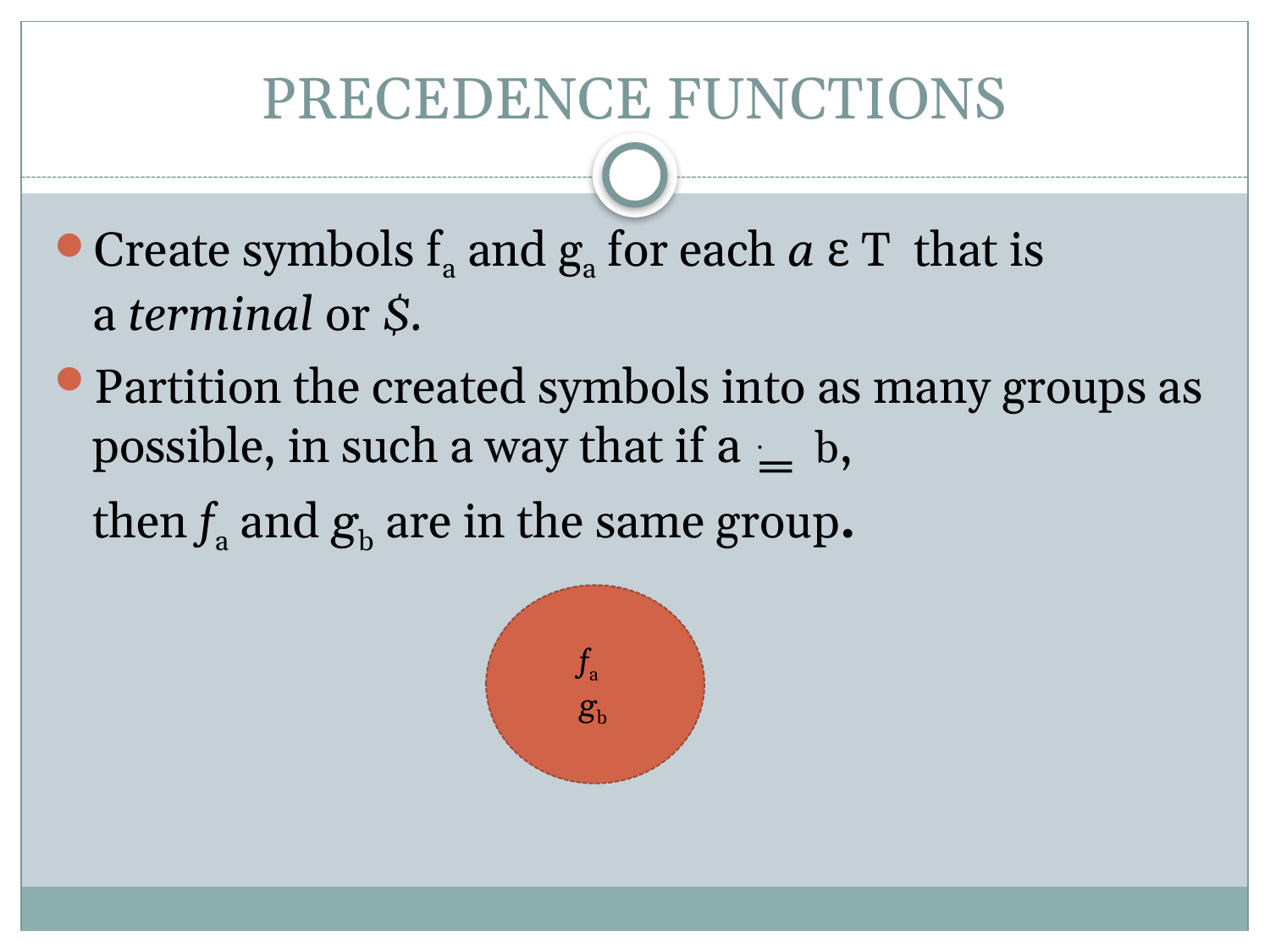

# PRECEDENCE FUNCTIONS
Create symbols fa and ga for each a ε T  that is a terminal or $.
Partition the created symbols into as many groups as possible, in such a way that if a  ֹ═  b, then fa and gb are in the same group.

    fa
    gb